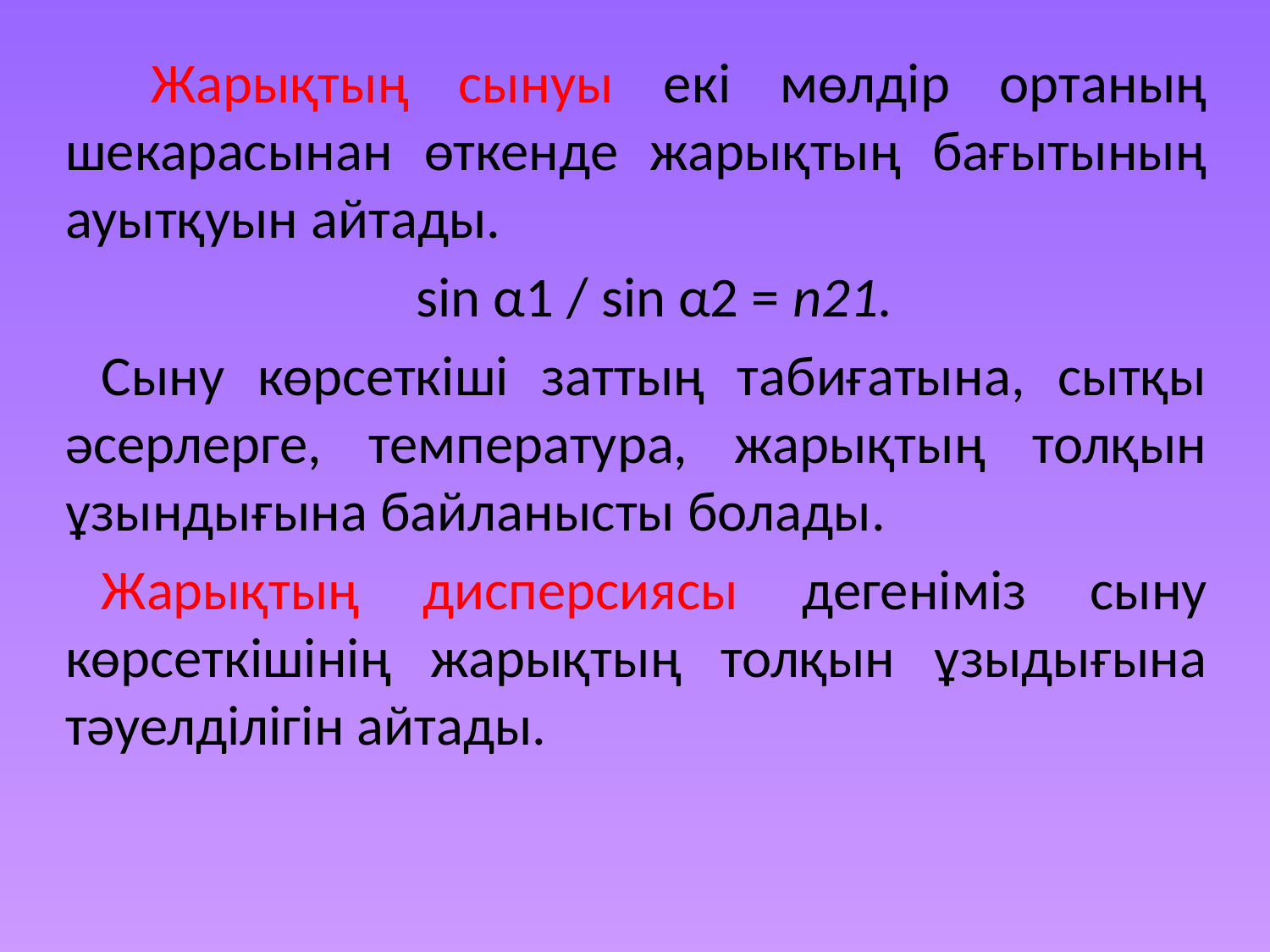

Жарықтың сынуы екі мөлдір ортаның шекарасынан өткенде жарықтың бағытының ауытқуын айтады.
sin α1 / sin α2 = n21.
Сыну көрсеткіші заттың табиғатына, сытқы әсерлерге, температура, жарықтың толқын ұзындығына байланысты болады.
Жарықтың дисперсиясы дегеніміз сыну көрсеткішінің жарықтың толқын ұзыдығына тәуелділігін айтады.